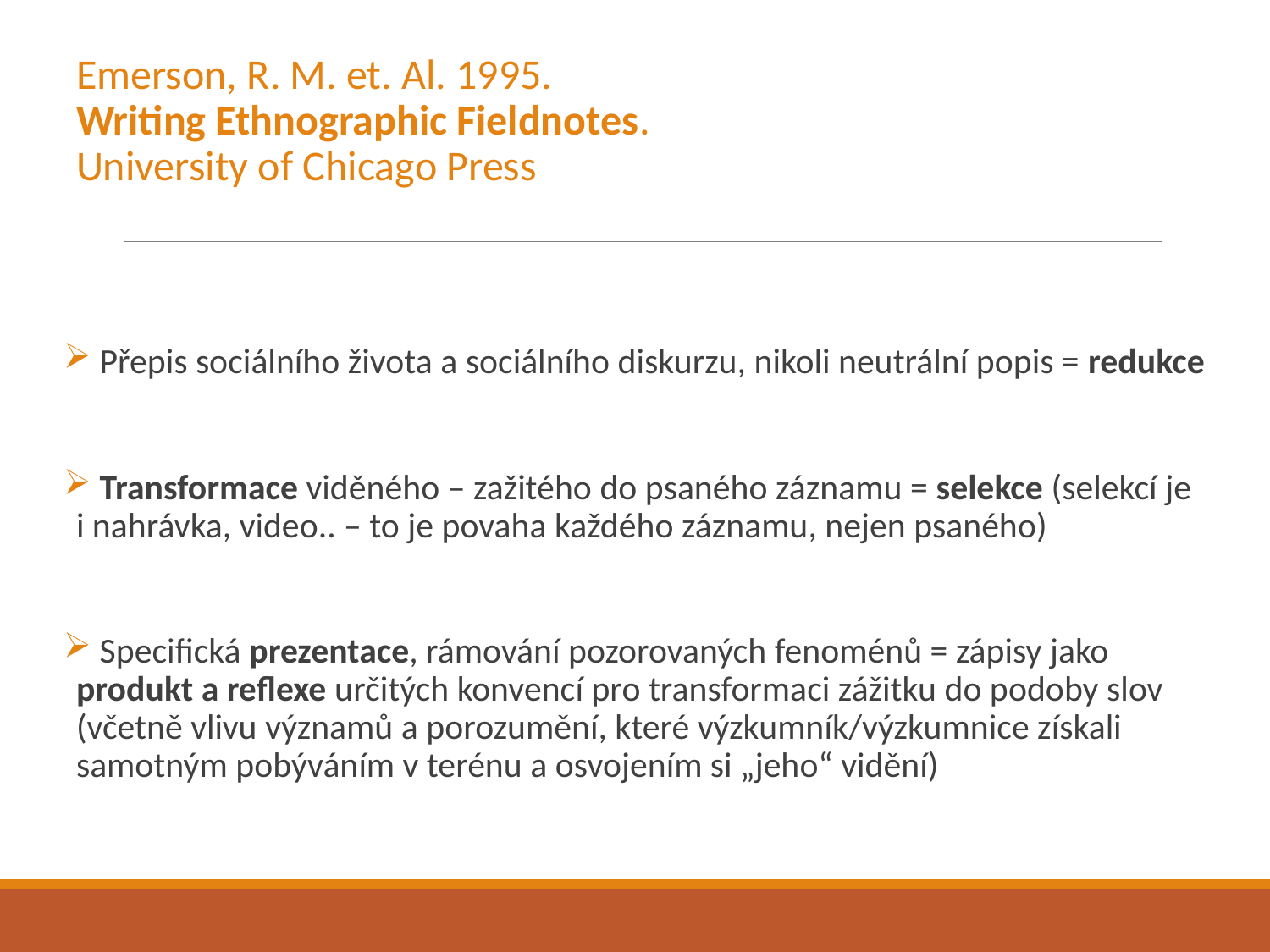

Emerson, R. M. et. Al. 1995.
Writing Ethnographic Fieldnotes.
University of Chicago Press

 Přepis sociálního života a sociálního diskurzu, nikoli neutrální popis = redukce

 Transformace viděného – zažitého do psaného záznamu = selekce (selekcí je i nahrávka, video.. – to je povaha každého záznamu, nejen psaného)

 Specifická prezentace, rámování pozorovaných fenoménů = zápisy jako produkt a reflexe určitých konvencí pro transformaci zážitku do podoby slov (včetně vlivu významů a porozumění, které výzkumník/výzkumnice získali samotným pobýváním v terénu a osvojením si „jeho“ vidění)